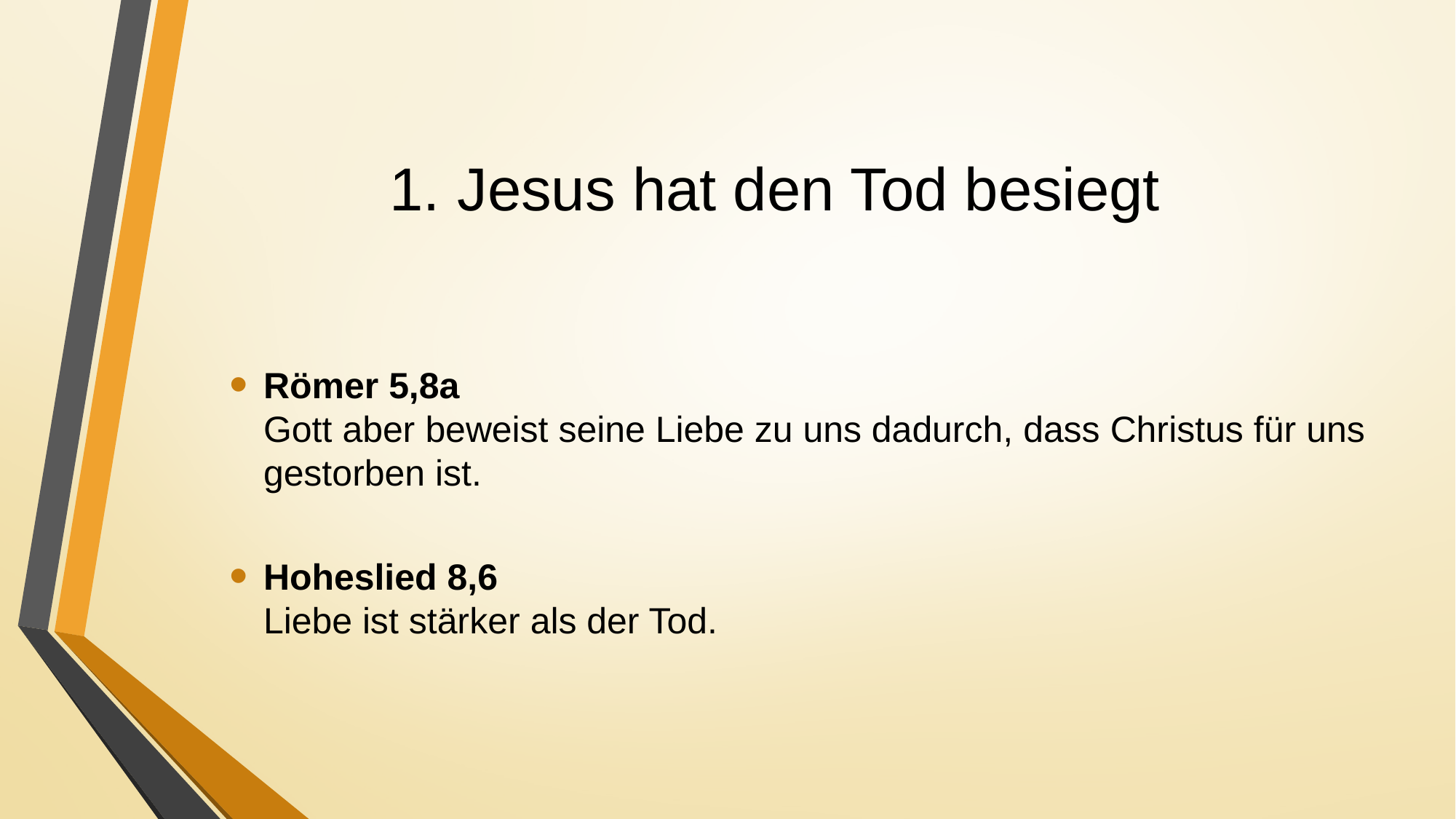

# 1. Jesus hat den Tod besiegt
Römer 5,8a
Gott aber beweist seine Liebe zu uns dadurch, dass Christus für uns gestorben ist.
Hoheslied 8,6
Liebe ist stärker als der Tod.